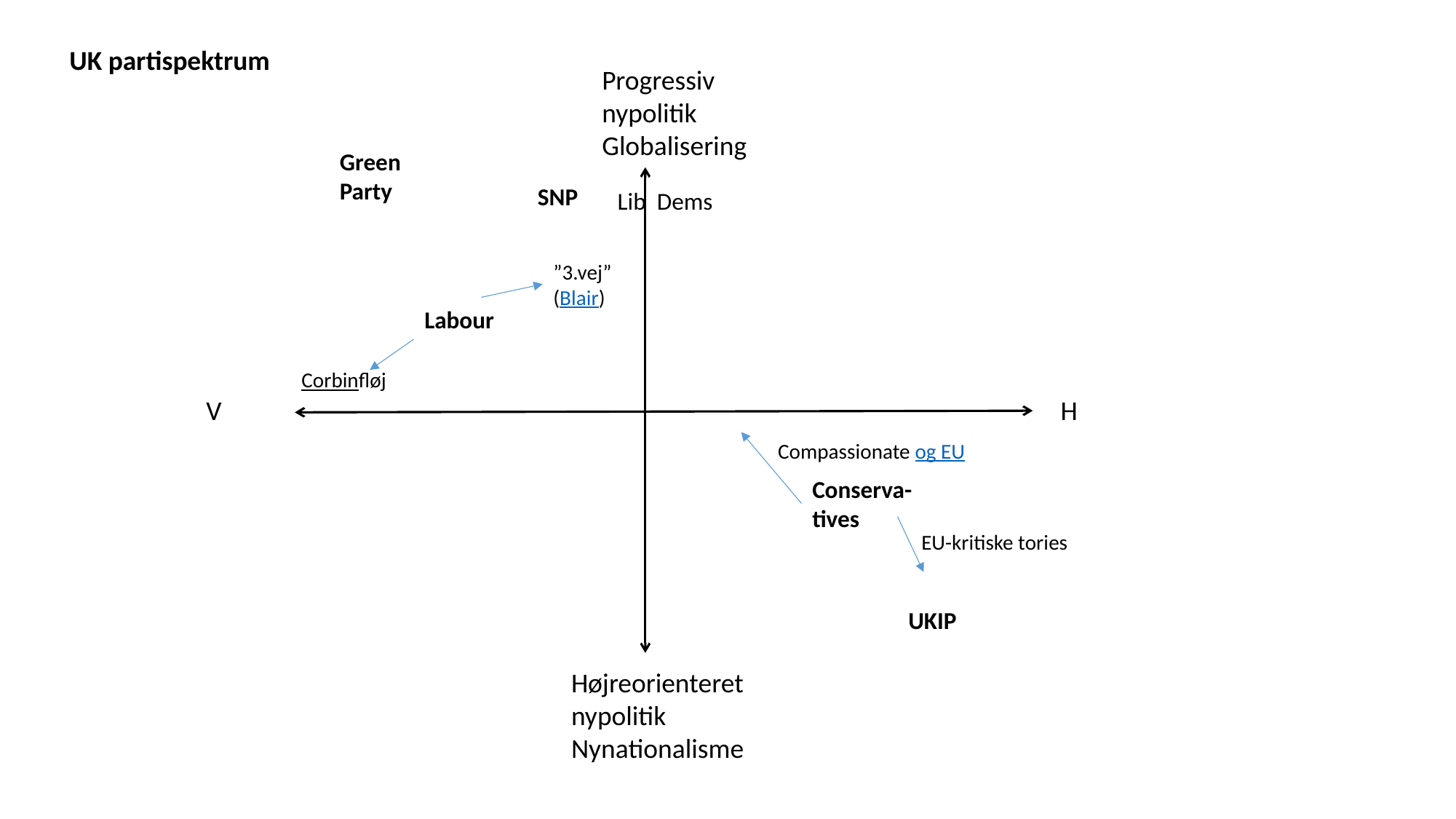

UK partispektrum
Progressiv nypolitik
Globalisering
Green Party
SNP
Lib  Dems
”3.vej”
(Blair)
Labour
Corbinfløj
V
H
Compassionate og EU
Conserva-
tives
EU-kritiske tories
UKIP
Højreorienteret nypolitik
Nynationalisme